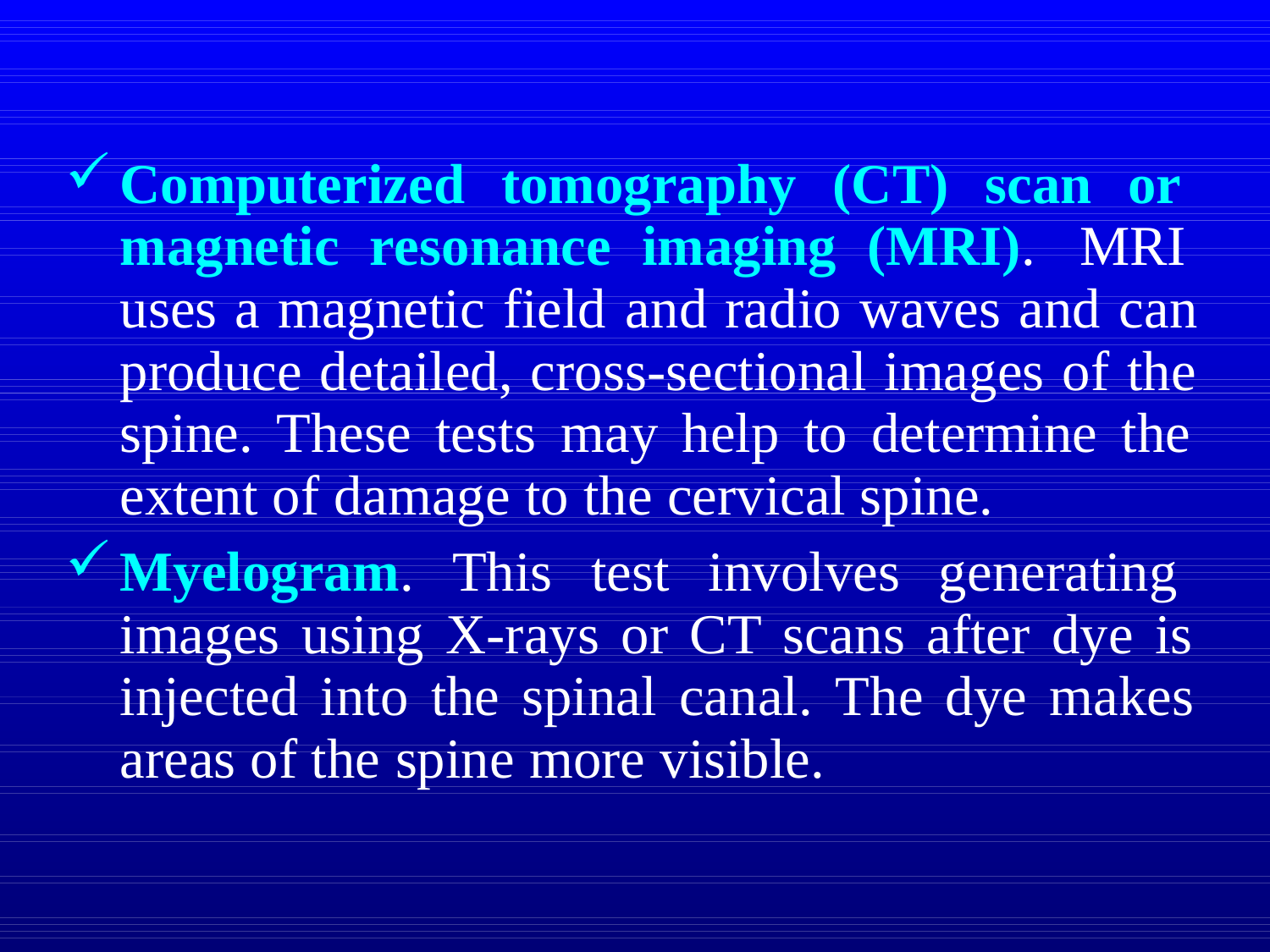

Computerized tomography (CT) scan or  magnetic resonance imaging (MRI). MRI  uses a magnetic field and radio waves and can  produce detailed, cross-sectional images of the  spine. These tests may help to determine the  extent of damage to the cervical spine.
Myelogram. This test involves generating  images using X-rays or CT scans after dye is  injected into the spinal canal. The dye makes  areas of the spine more visible.